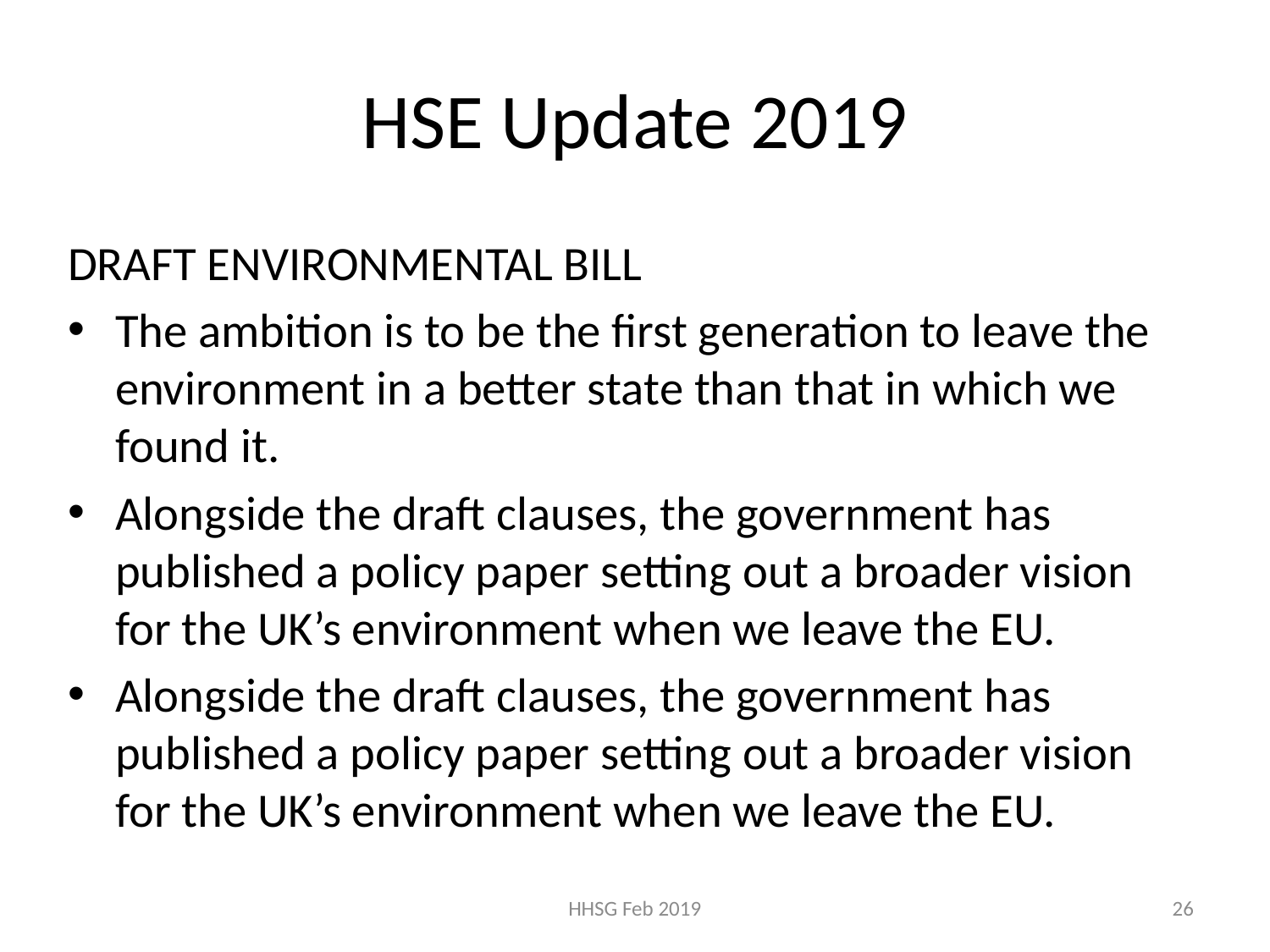

# HSE Update 2019
DRAFT ENVIRONMENTAL BILL
The ambition is to be the first generation to leave the environment in a better state than that in which we found it.
Alongside the draft clauses, the government has published a policy paper setting out a broader vision for the UK’s environment when we leave the EU.
Alongside the draft clauses, the government has published a policy paper setting out a broader vision for the UK’s environment when we leave the EU.

HHSG Feb 2019
26